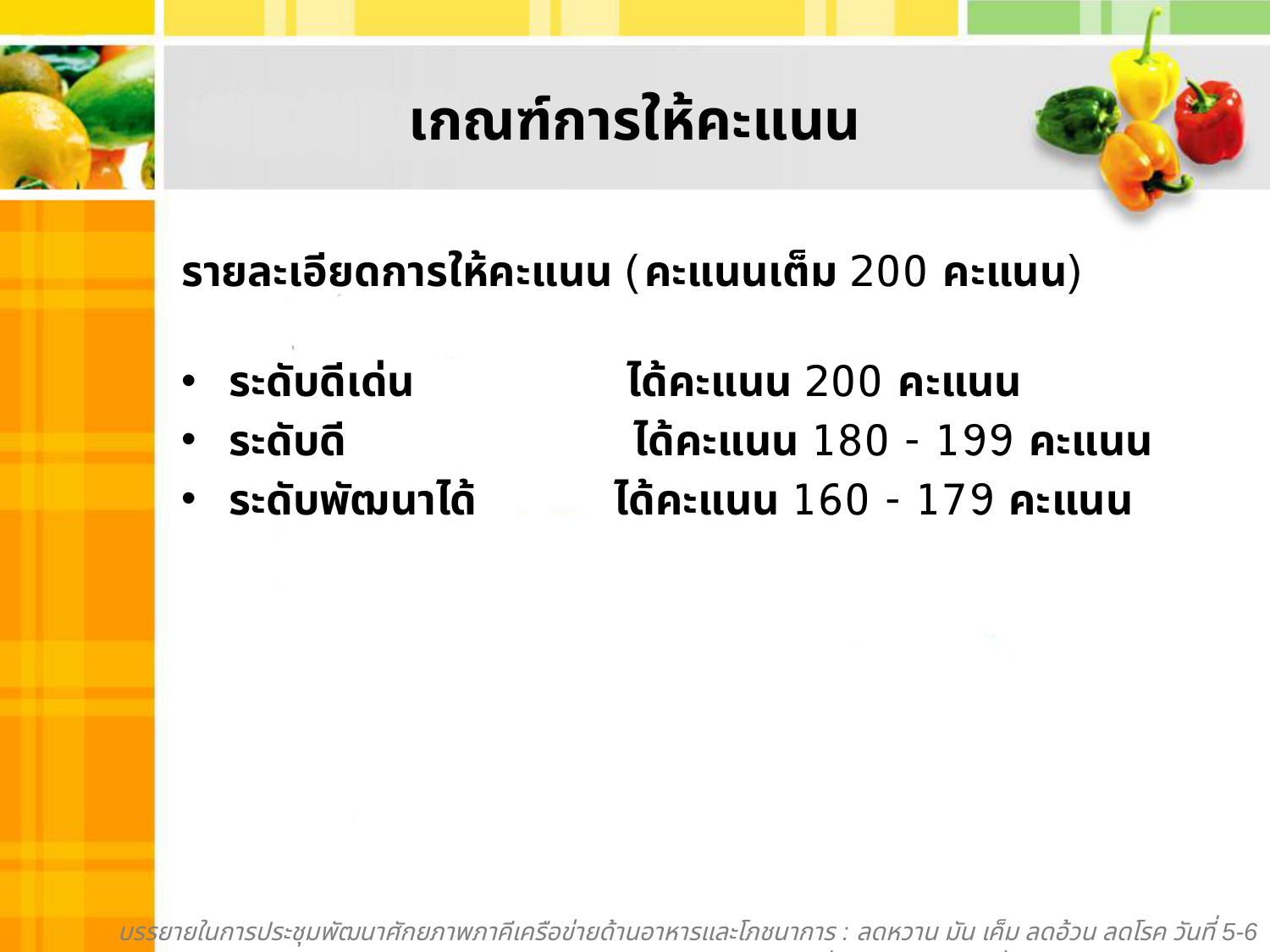

# เกณฑ์การให้คะแนน
รายละเอียดการให้คะแนน (คะแนนเต็ม 200 คะแนน)
ระดับดีเด่น                 ได้คะแนน 200 คะแนน
ระดับดี                       ได้คะแนน 180 - 199 คะแนน
ระดับพัฒนาได้           ได้คะแนน 160 - 179 คะแนน

บรรยายในการประชุมพัฒนาศักยภาพภาคีเครือข่ายด้านอาหารและโภชนาการ : ลดหวาน มัน เค็ม ลดอ้วน ลดโรค วันที่ 5-6 มีนาคม 2556 ณ  ทีเคพาเลซ กรุงเทพมหานคร